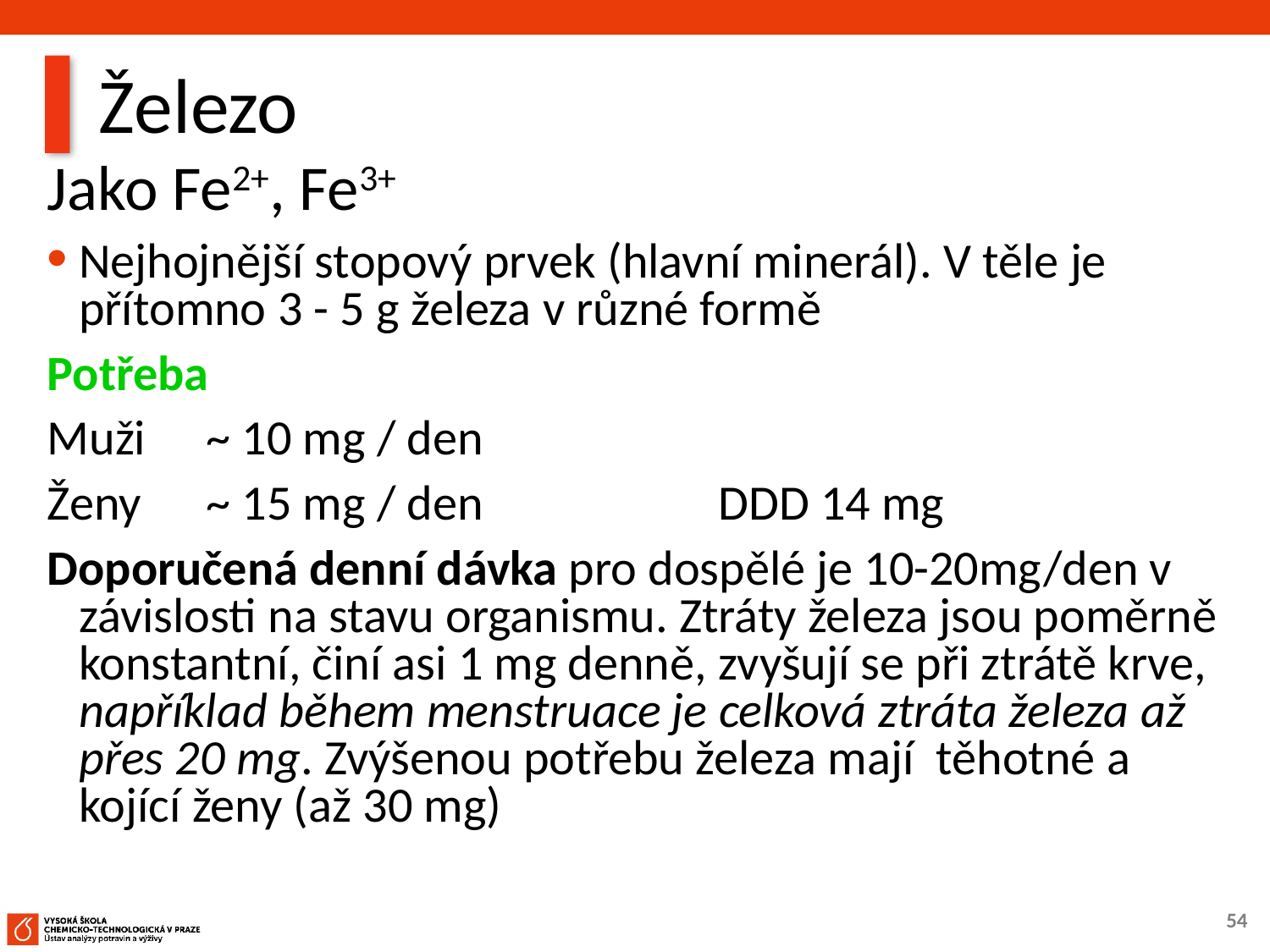

# Železo
Jako Fe2+, Fe3+
Nejhojnější stopový prvek (hlavní minerál). V těle je přítomno 3 - 5 g železa v různé formě
Potřeba
Muži	~ 10 mg / den
Ženy	~ 15 mg / den                     DDD 14 mg
Doporučená denní dávka pro dospělé je 10-20mg/den v závislosti na stavu organismu. Ztráty železa jsou poměrně konstantní, činí asi 1 mg denně, zvyšují se při ztrátě krve, například během menstruace je celková ztráta železa až přes 20 mg. Zvýšenou potřebu železa mají  těhotné a kojící ženy (až 30 mg)